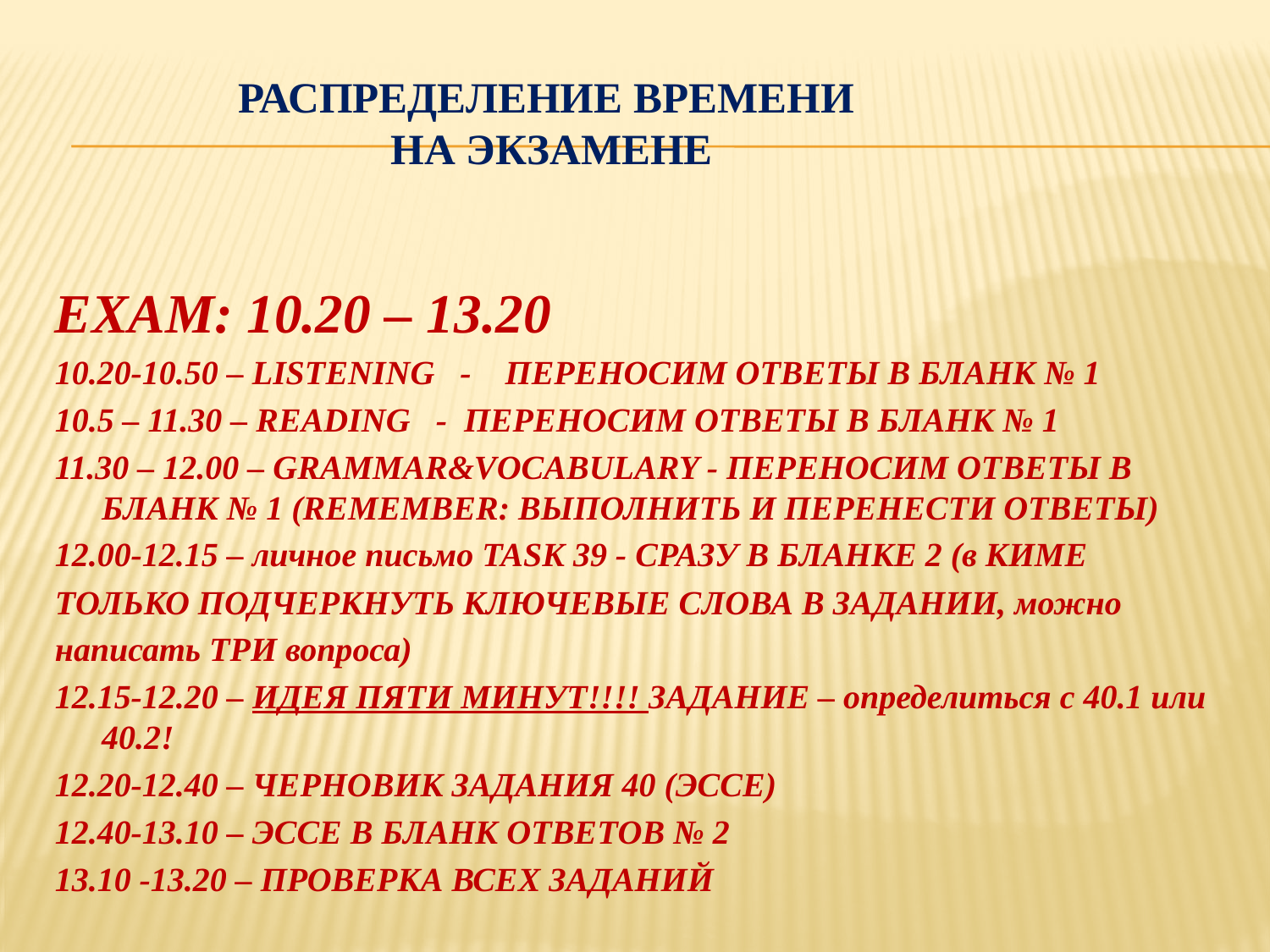

# Распределение времени на экзамене

EXAM: 10.20 – 13.20
10.20-10.50 – LISTENING   -    ПЕРЕНОСИМ ОТВЕТЫ В БЛАНК № 1
10.5 – 11.30 – READING   -  ПЕРЕНОСИМ ОТВЕТЫ В БЛАНК № 1
11.30 – 12.00 – GRAMMAR&VOCABULARY - ПЕРЕНОСИМ ОТВЕТЫ В БЛАНК № 1 (REMEMBER: ВЫПОЛНИТЬ И ПЕРЕНЕСТИ ОТВЕТЫ)
12.00-12.15 – личное письмо TASK 39 - СРАЗУ В БЛАНКЕ 2 (в КИМЕ
ТОЛЬКО ПОДЧЕРКНУТЬ КЛЮЧЕВЫЕ СЛОВА В ЗАДАНИИ, можно
написать ТРИ вопроса)
12.15-12.20 – ИДЕЯ ПЯТИ МИНУТ!!!! ЗАДАНИЕ – определиться с 40.1 или 40.2!
12.20-12.40 – ЧЕРНОВИК ЗАДАНИЯ 40 (ЭССЕ)
12.40-13.10 – ЭССЕ В БЛАНК ОТВЕТОВ № 2
13.10 -13.20 – ПРОВЕРКА ВСЕХ ЗАДАНИЙ